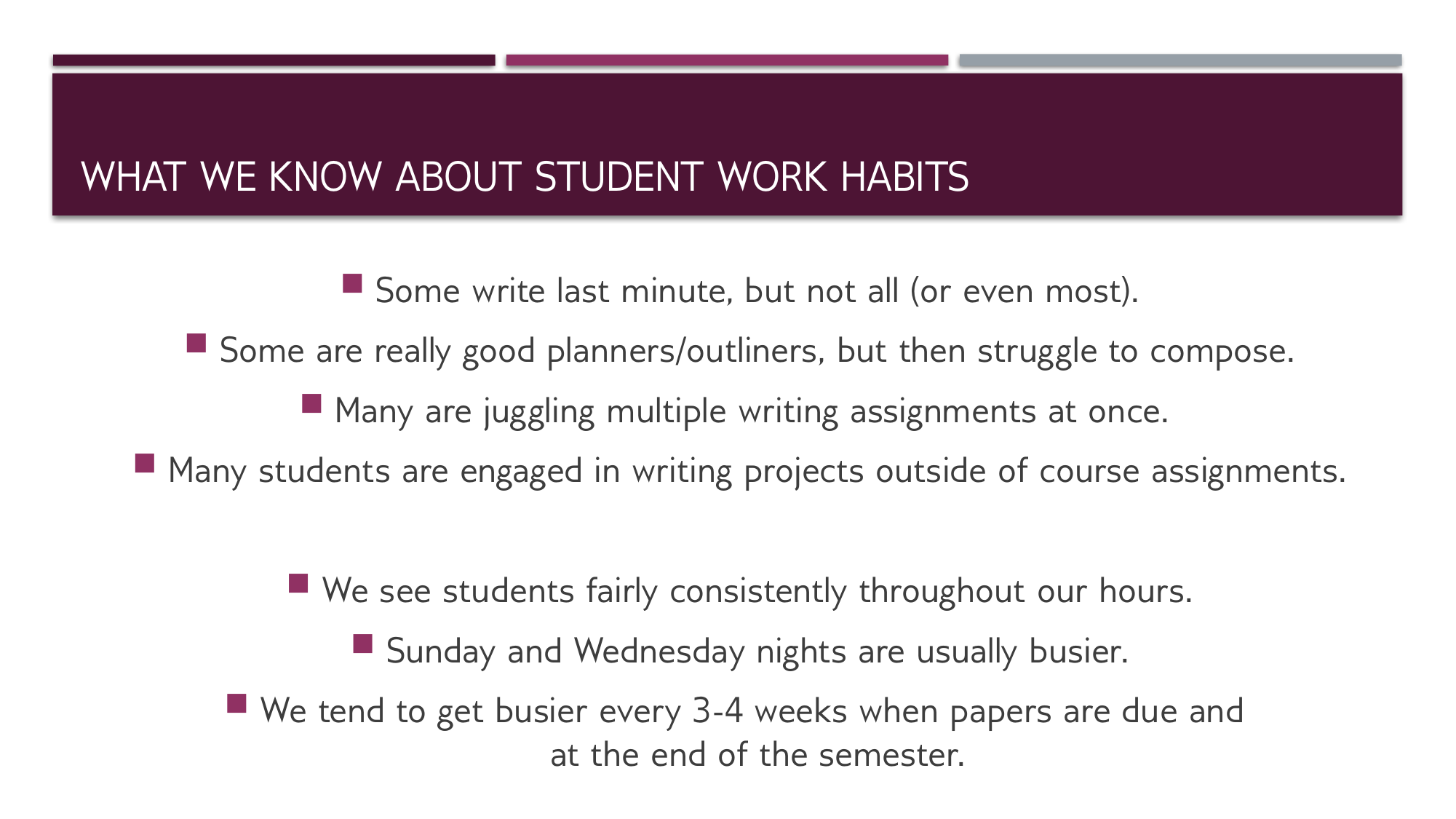

# What we know about student work habits
Some write last minute, but not all (or even most).
Some are really good planners/outliners, but then struggle to compose.
Many are juggling multiple writing assignments at once.
Many students are engaged in writing projects outside of course assignments.

We see students fairly consistently throughout our hours.
Sunday and Wednesday nights are usually busier.
We tend to get busier every 3-4 weeks when papers are due and
at the end of the semester.